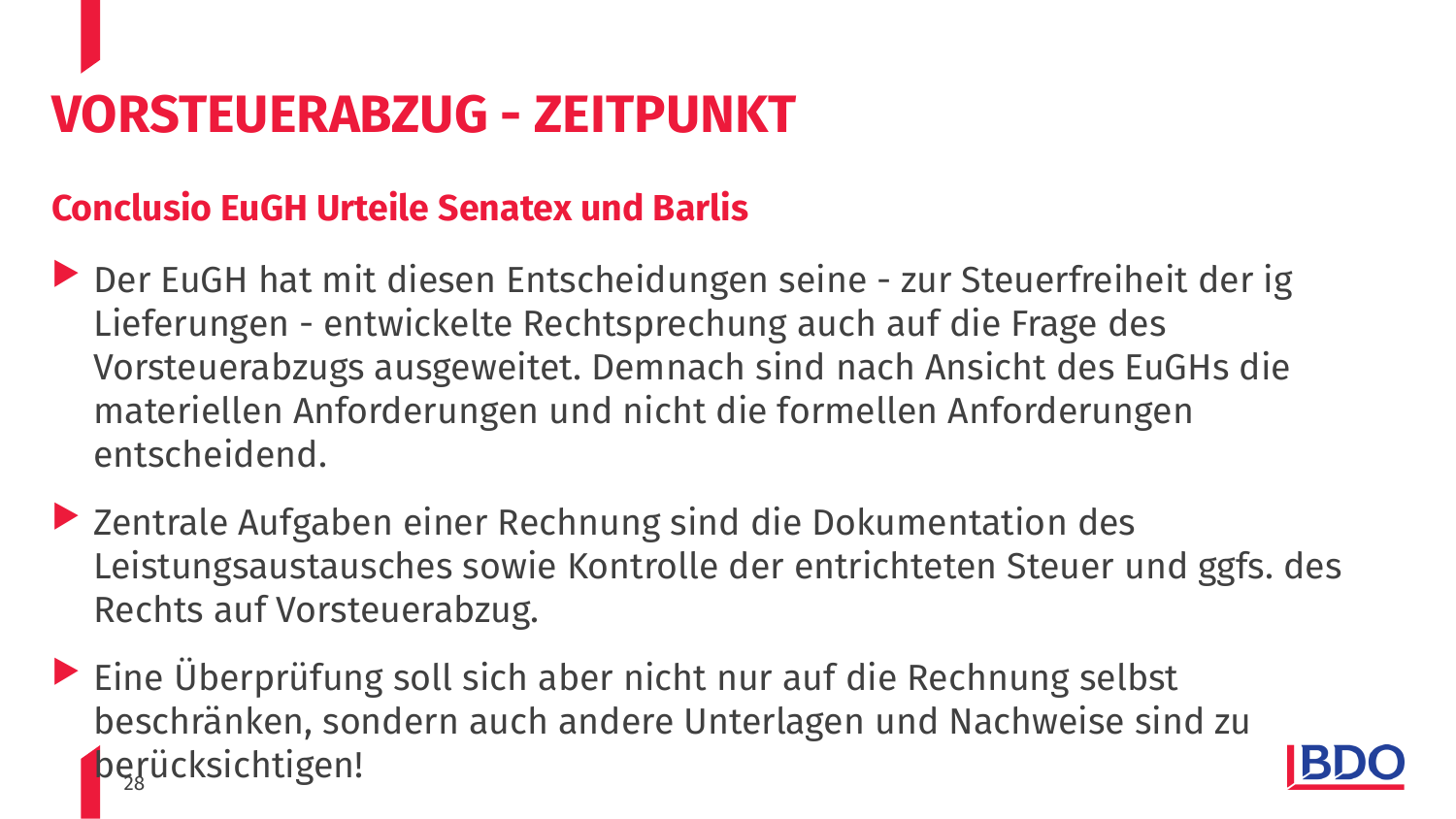

# Vorsteuerabzug - zeitpunkt
Conclusio EuGH Urteile Senatex und Barlis
Der EuGH hat mit diesen Entscheidungen seine - zur Steuerfreiheit der ig Lieferungen - entwickelte Rechtsprechung auch auf die Frage des Vorsteuerabzugs ausgeweitet. Demnach sind nach Ansicht des EuGHs die materiellen Anforderungen und nicht die formellen Anforderungen entscheidend.
Zentrale Aufgaben einer Rechnung sind die Dokumentation des Leistungsaustausches sowie Kontrolle der entrichteten Steuer und ggfs. des Rechts auf Vorsteuerabzug.
Eine Überprüfung soll sich aber nicht nur auf die Rechnung selbst beschränken, sondern auch andere Unterlagen und Nachweise sind zu berücksichtigen!